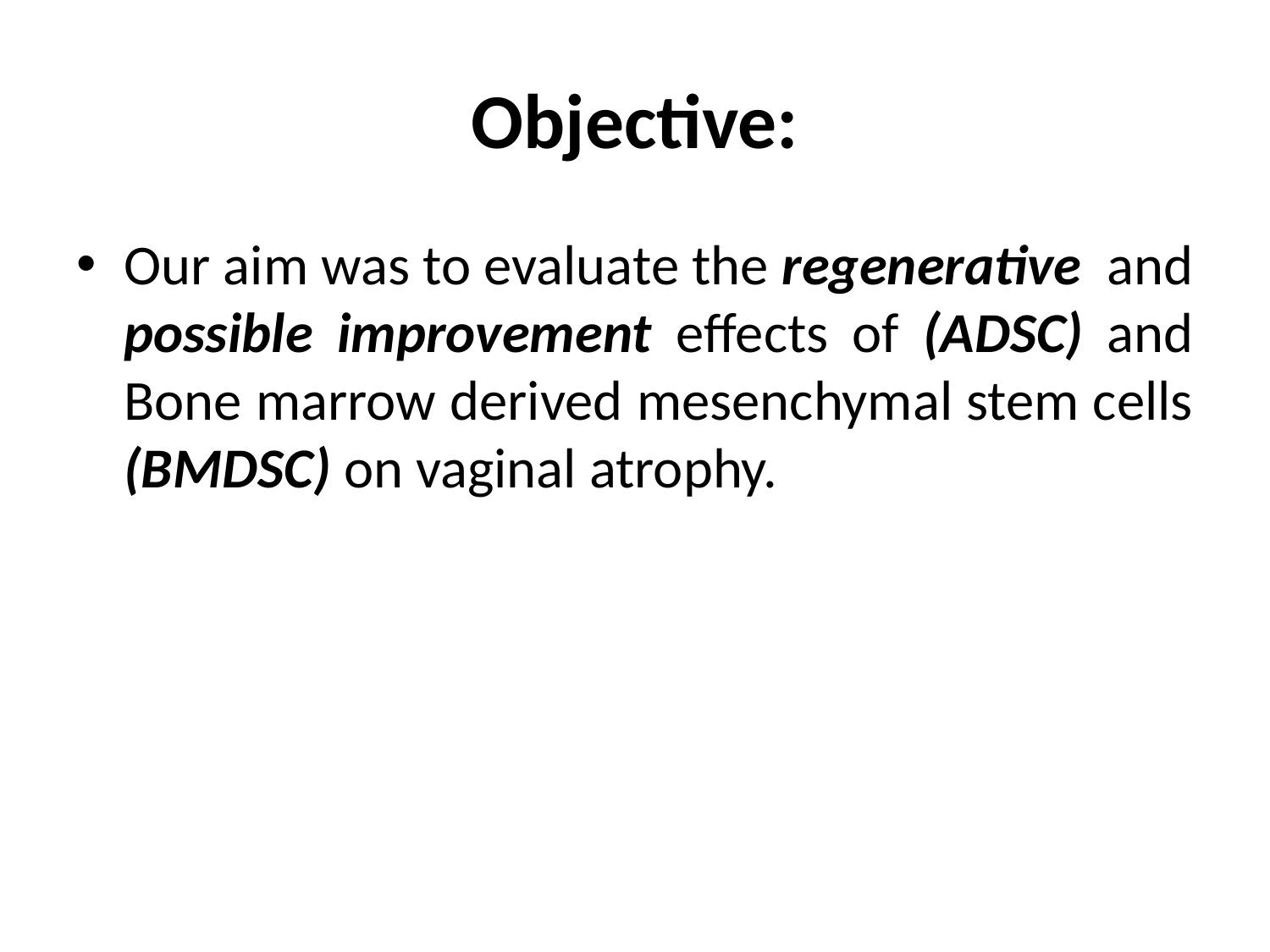

# Objective:
Our aim was to evaluate the regenerative  and possible improvement effects of (ADSC) and Bone marrow derived mesenchymal stem cells (BMDSC) on vaginal atrophy.